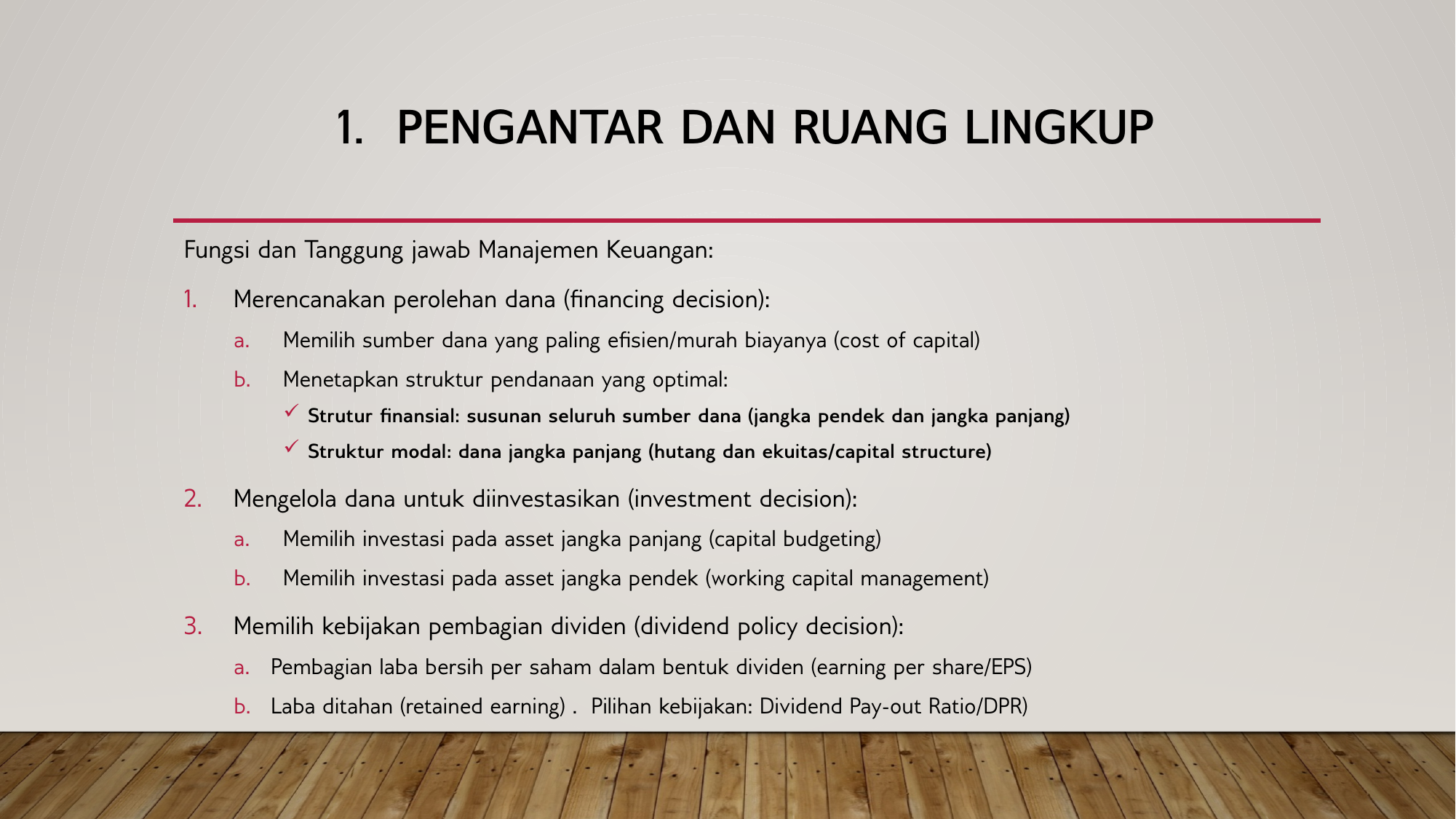

# 1.  Pengantar dan RUANG LINGKUP
Fungsi dan Tanggung jawab Manajemen Keuangan:
Merencanakan perolehan dana (financing decision):
Memilih sumber dana yang paling efisien/murah biayanya (cost of capital)
Menetapkan struktur pendanaan yang optimal:
Strutur finansial: susunan seluruh sumber dana (jangka pendek dan jangka panjang)
Struktur modal: dana jangka panjang (hutang dan ekuitas/capital structure)
Mengelola dana untuk diinvestasikan (investment decision):
Memilih investasi pada asset jangka panjang (capital budgeting)
Memilih investasi pada asset jangka pendek (working capital management)
Memilih kebijakan pembagian dividen (dividend policy decision):
Pembagian laba bersih per saham dalam bentuk dividen (earning per share/EPS)
Laba ditahan (retained earning) .  Pilihan kebijakan: Dividend Pay-out Ratio/DPR)